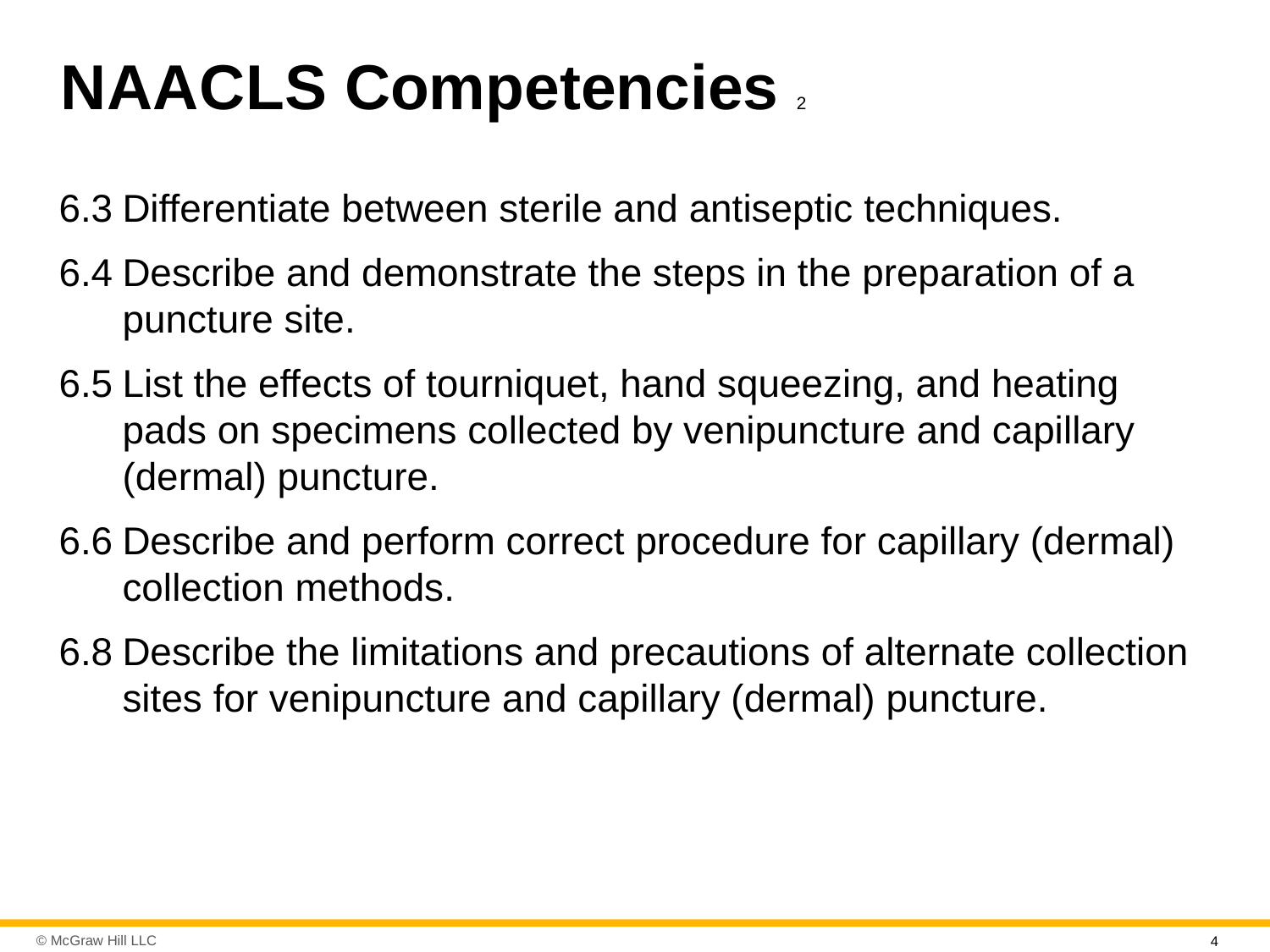

# N A A C L S Competencies 2
6.3	Differentiate between sterile and antiseptic techniques.
6.4	Describe and demonstrate the steps in the preparation of a puncture site.
6.5	List the effects of tourniquet, hand squeezing, and heating pads on specimens collected by venipuncture and capillary (dermal) puncture.
6.6	Describe and perform correct procedure for capillary (dermal) collection methods.
6.8	Describe the limitations and precautions of alternate collection sites for venipuncture and capillary (dermal) puncture.
4